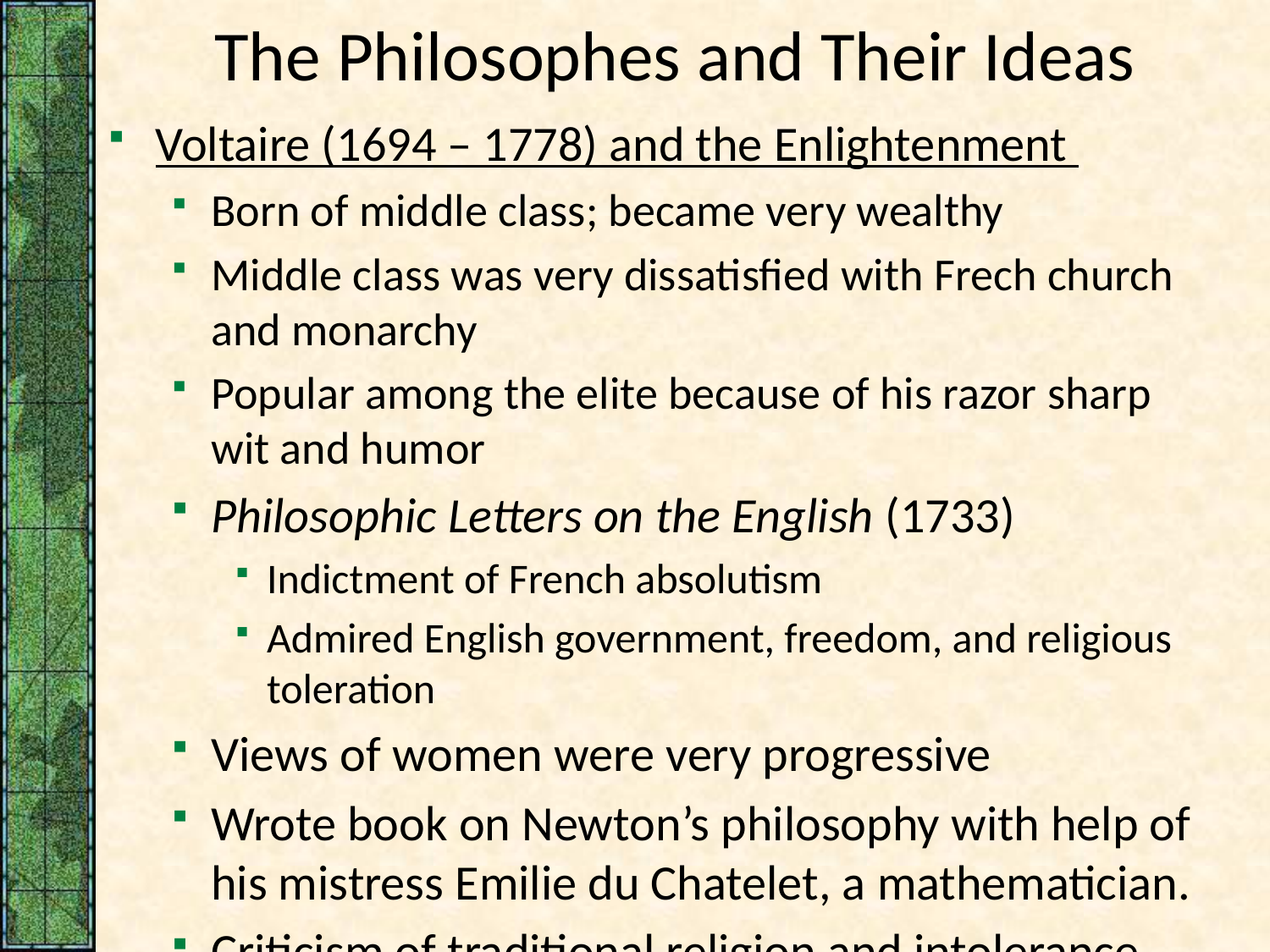

# The Philosophes and Their Ideas
Voltaire (1694 – 1778) and the Enlightenment
Born of middle class; became very wealthy
Middle class was very dissatisfied with Frech church and monarchy
Popular among the elite because of his razor sharp wit and humor
Philosophic Letters on the English (1733)
Indictment of French absolutism
Admired English government, freedom, and religious toleration
Views of women were very progressive
Wrote book on Newton’s philosophy with help of his mistress Emilie du Chatelet, a mathematician.
Criticism of traditional religion and intolerance
The Calas affair
Treatise on Toleration, 1763